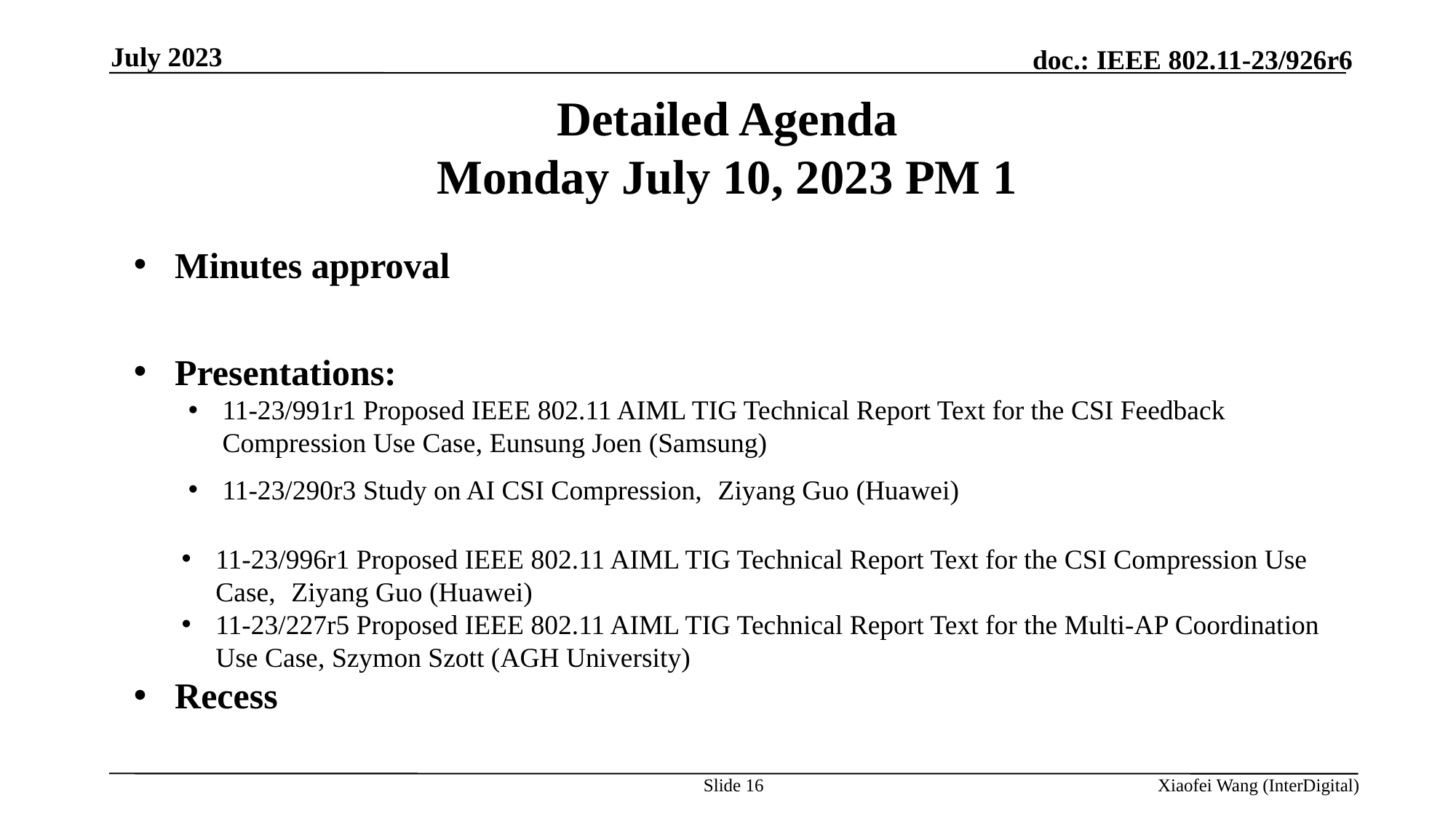

July 2023
# Detailed Agenda Monday July 10, 2023 PM 1
Minutes approval

Presentations:
11-23/991r1 Proposed IEEE 802.11 AIML TIG Technical Report Text for the CSI Feedback Compression Use Case, Eunsung Joen (Samsung)

11-23/290r3 Study on AI CSI Compression,  Ziyang Guo (Huawei)

11-23/996r1 Proposed IEEE 802.11 AIML TIG Technical Report Text for the CSI Compression Use Case,  Ziyang Guo (Huawei)
11-23/227r5 Proposed IEEE 802.11 AIML TIG Technical Report Text for the Multi-AP Coordination Use Case, Szymon Szott (AGH University)
Recess

Slide 16
Xiaofei Wang (InterDigital)